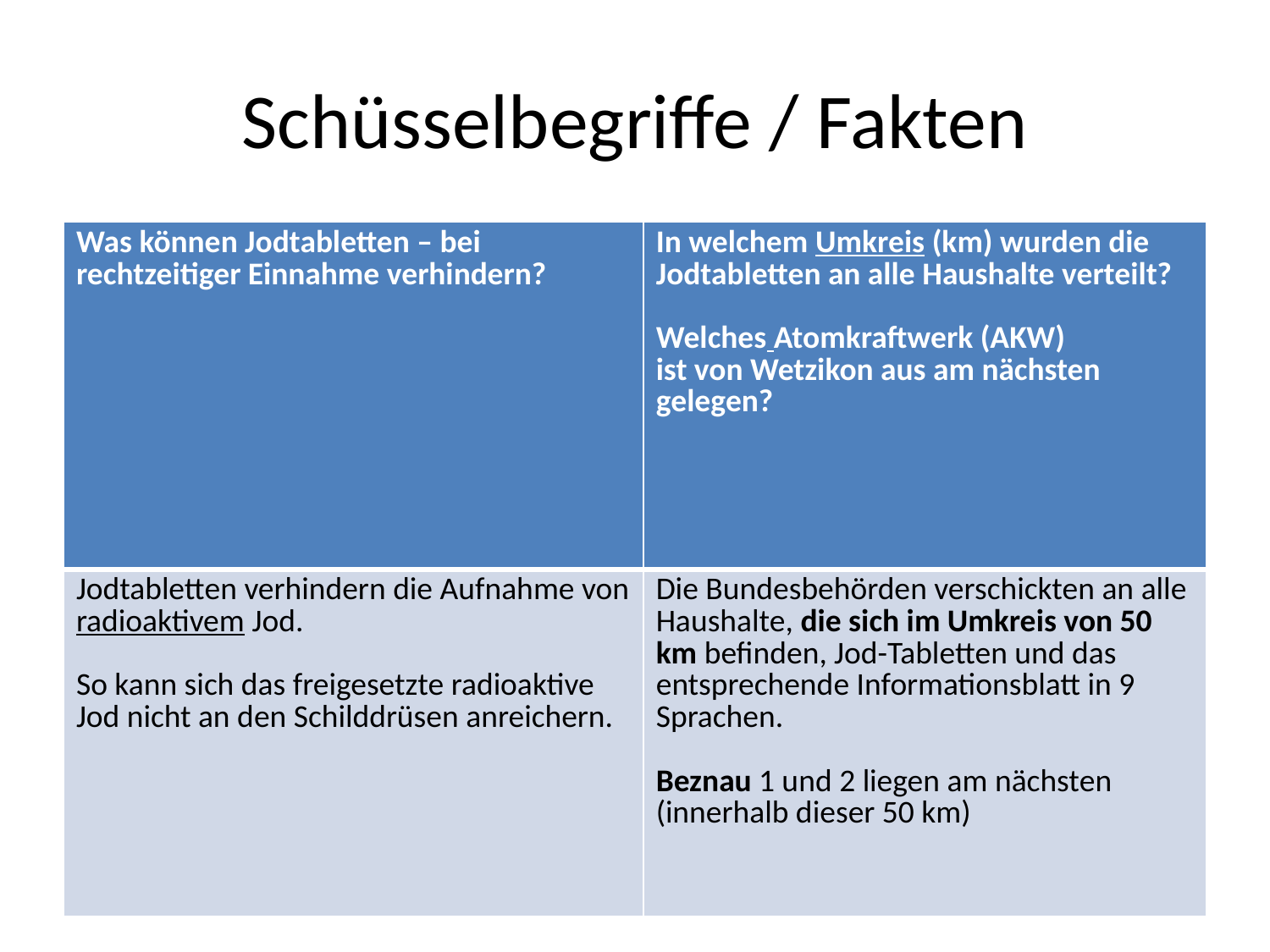

# Schüsselbegriffe / Fakten
| Was können Jodtabletten – bei rechtzeitiger Einnahme verhindern? | In welchem Umkreis (km) wurden die Jodtabletten an alle Haushalte verteilt? Welches Atomkraftwerk (AKW) ist von Wetzikon aus am nächsten gelegen? |
| --- | --- |
| Jodtabletten verhindern die Aufnahme von radioaktivem Jod. So kann sich das freigesetzte radioaktive Jod nicht an den Schilddrüsen anreichern. | Die Bundesbehörden verschickten an alle Haushalte, die sich im Umkreis von 50 km befinden, Jod-Tabletten und das entsprechende Informationsblatt in 9 Sprachen. Beznau 1 und 2 liegen am nächsten (innerhalb dieser 50 km) |